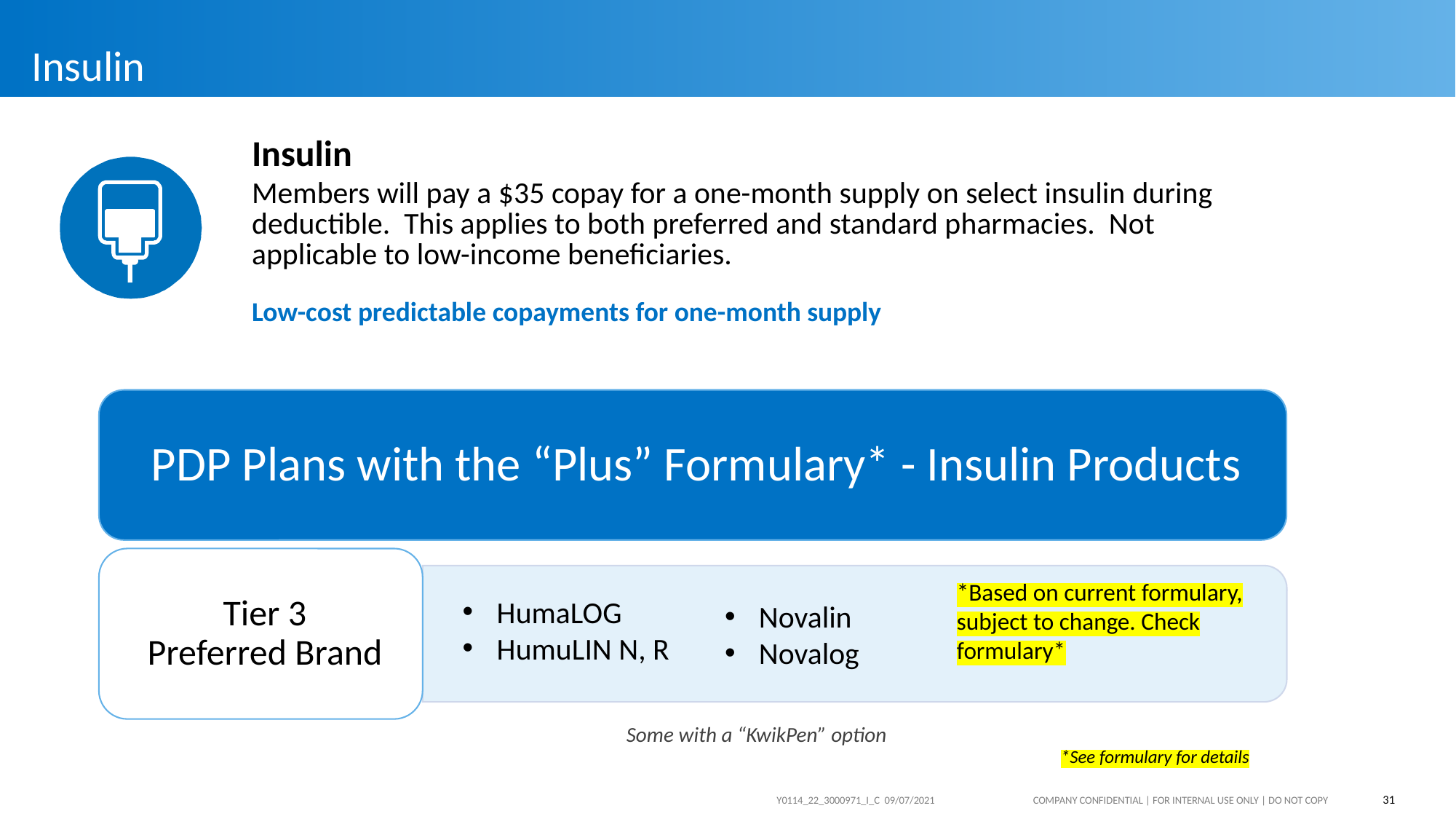

# Insulin
| icon | Insulin |
| --- | --- |
|  | Members will pay a $35 copay for a one-month supply on select insulin during deductible. This applies to both preferred and standard pharmacies. Not applicable to low-income beneficiaries. |
|  | Low-cost predictable copayments for one-month supply |

PDP Plans with the “Plus” Formulary* - Insulin Products

Tier 3
Preferred Brand
*Based on current formulary, subject to change. Check formulary*
HumaLOG
HumuLIN N, R
Novalin
Novalog
Some with a “KwikPen” option
*See formulary for details
31